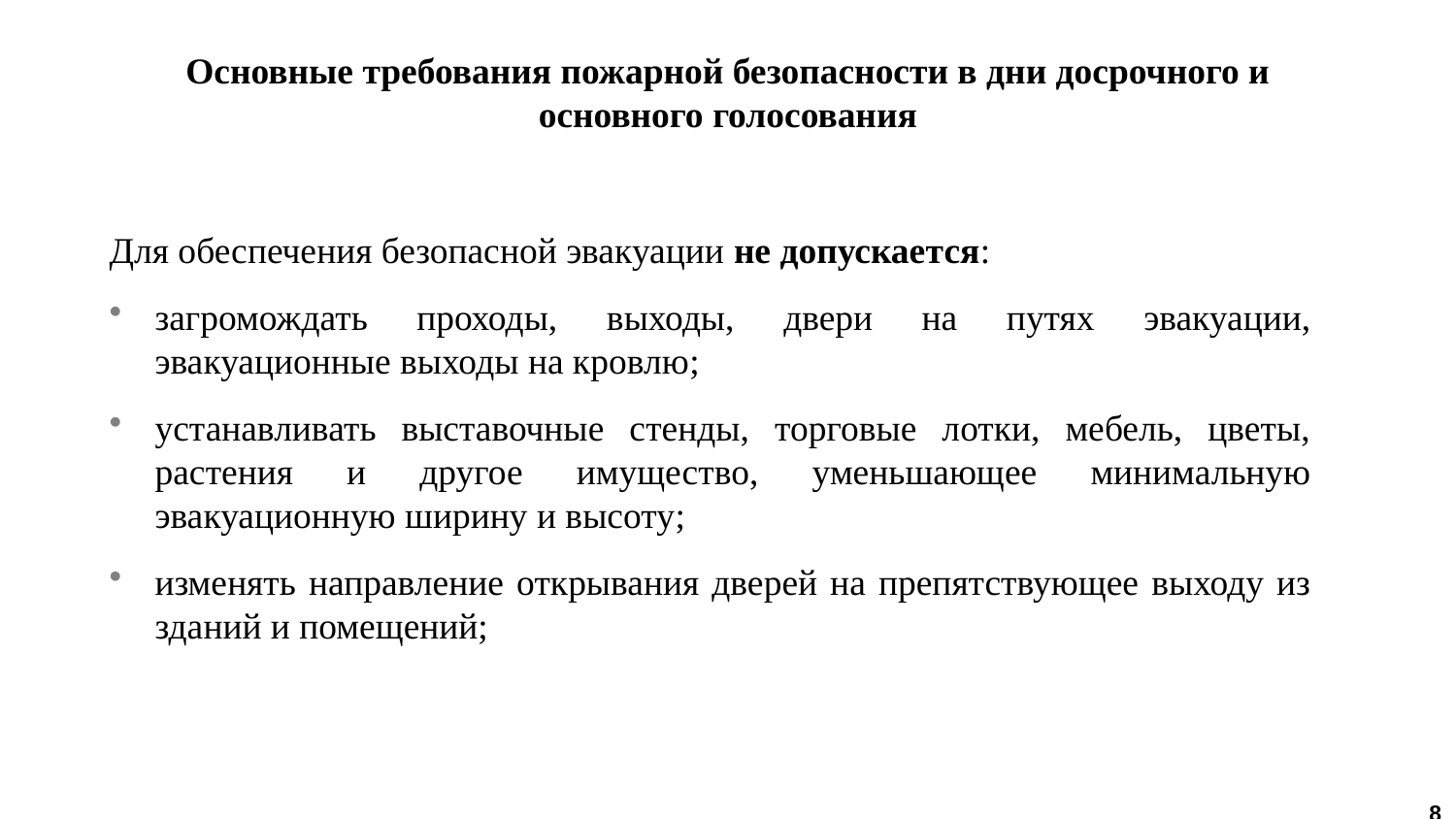

# Основные требования пожарной безопасности в дни досрочного и основного голосования
Для обеспечения безопасной эвакуации не допускается:
загромождать проходы, выходы, двери на путях эвакуации, эвакуационные выходы на кровлю;
устанавливать выставочные стенды, торговые лотки, мебель, цветы, растения и другое имущество, уменьшающее минимальную эвакуационную ширину и высоту;
изменять направление открывания дверей на препятствующее выходу из зданий и помещений;

8